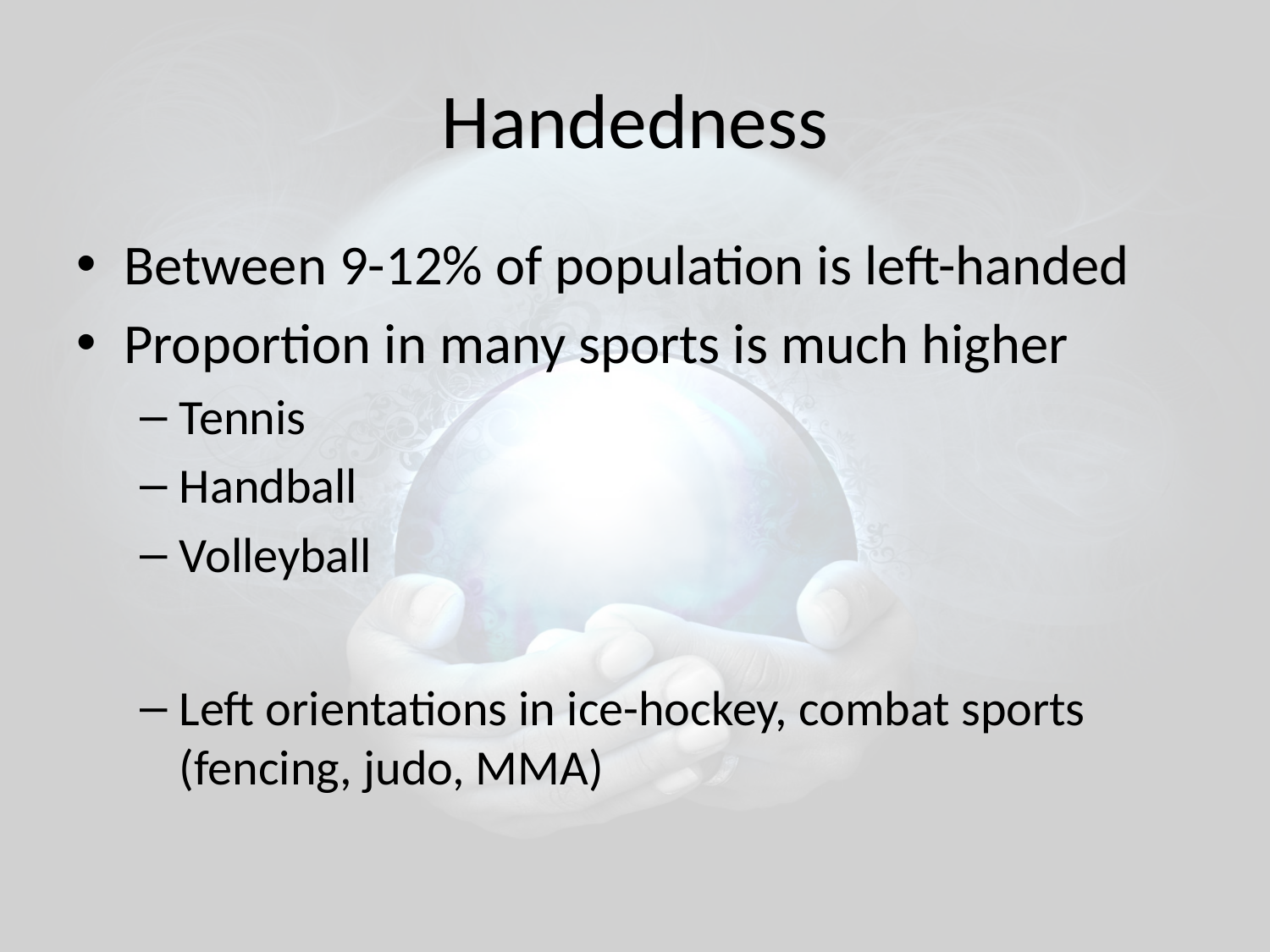

# Handedness
Between 9-12% of population is left-handed
Proportion in many sports is much higher
Tennis
Handball
Volleyball

Left orientations in ice-hockey, combat sports (fencing, judo, MMA)